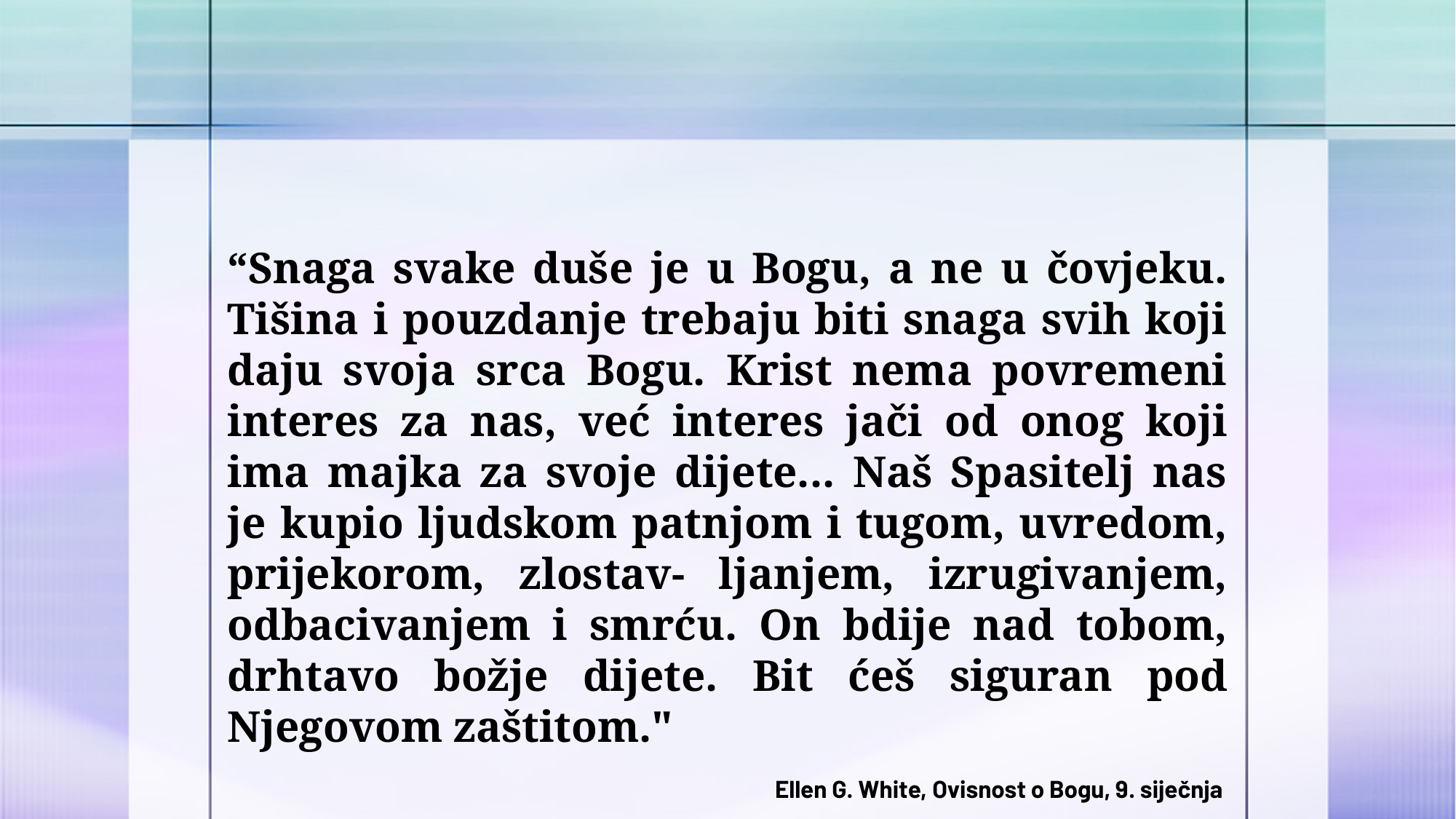

“Snaga svake duše je u Bogu, a ne u čovjeku. Tišina i pouzdanje trebaju biti snaga svih koji daju svoja srca Bogu. Krist nema povremeni interes za nas, već interes jači od onog koji ima majka za svoje dijete... Naš Spasitelj nas je kupio ljudskom patnjom i tugom, uvredom, prijekorom, zlostav- ljanjem, izrugivanjem, odbacivanjem i smrću. On bdije nad tobom, drhtavo božje dijete. Bit ćeš siguran pod Njegovom zaštitom."
Ellen G. White, Ovisnost o Bogu, 9. siječnja